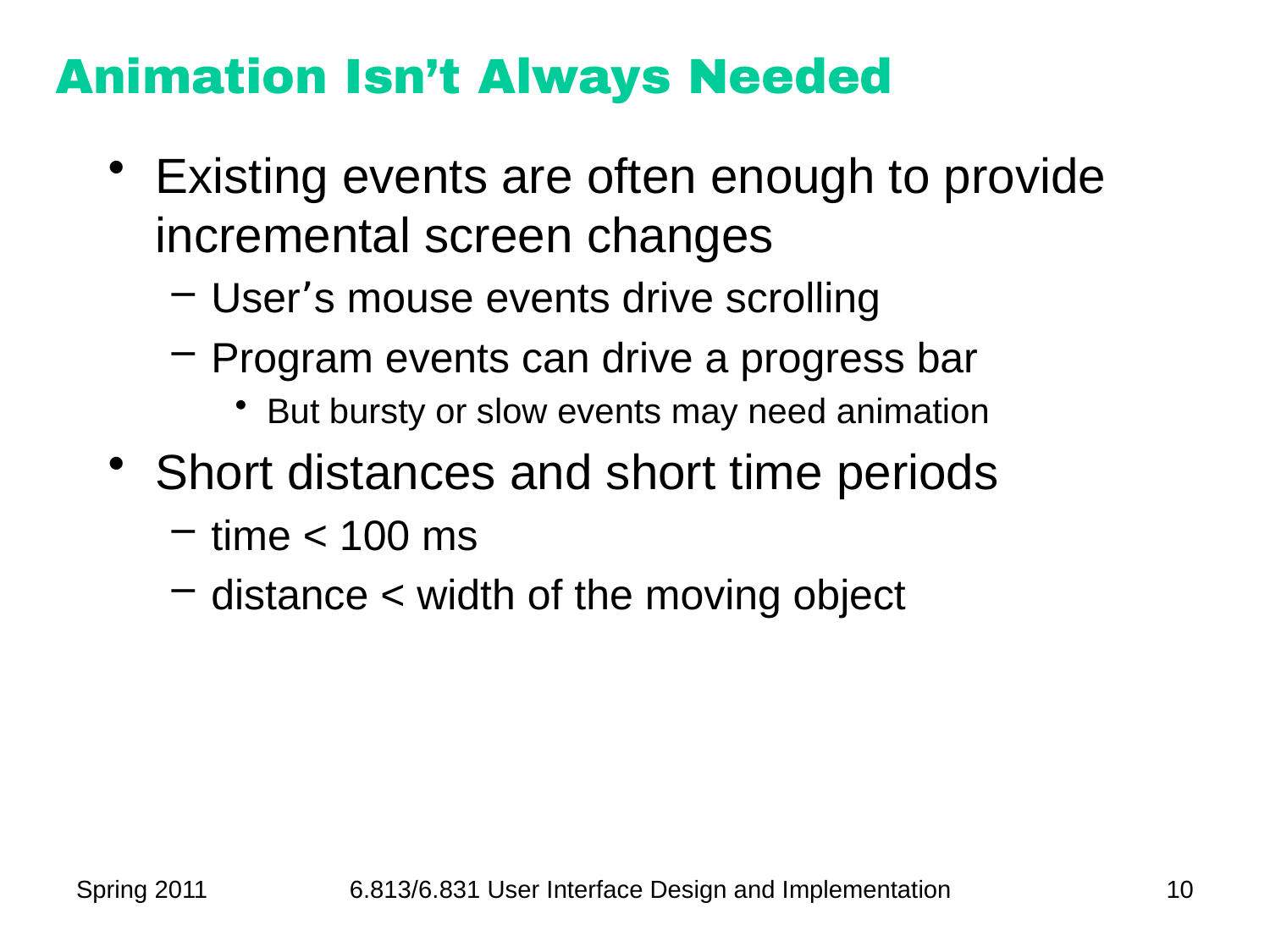

# Animation Isn’t Always Needed
Existing events are often enough to provide incremental screen changes
User’s mouse events drive scrolling
Program events can drive a progress bar
But bursty or slow events may need animation
Short distances and short time periods
time < 100 ms
distance < width of the moving object
Spring 2011
6.813/6.831 User Interface Design and Implementation
10